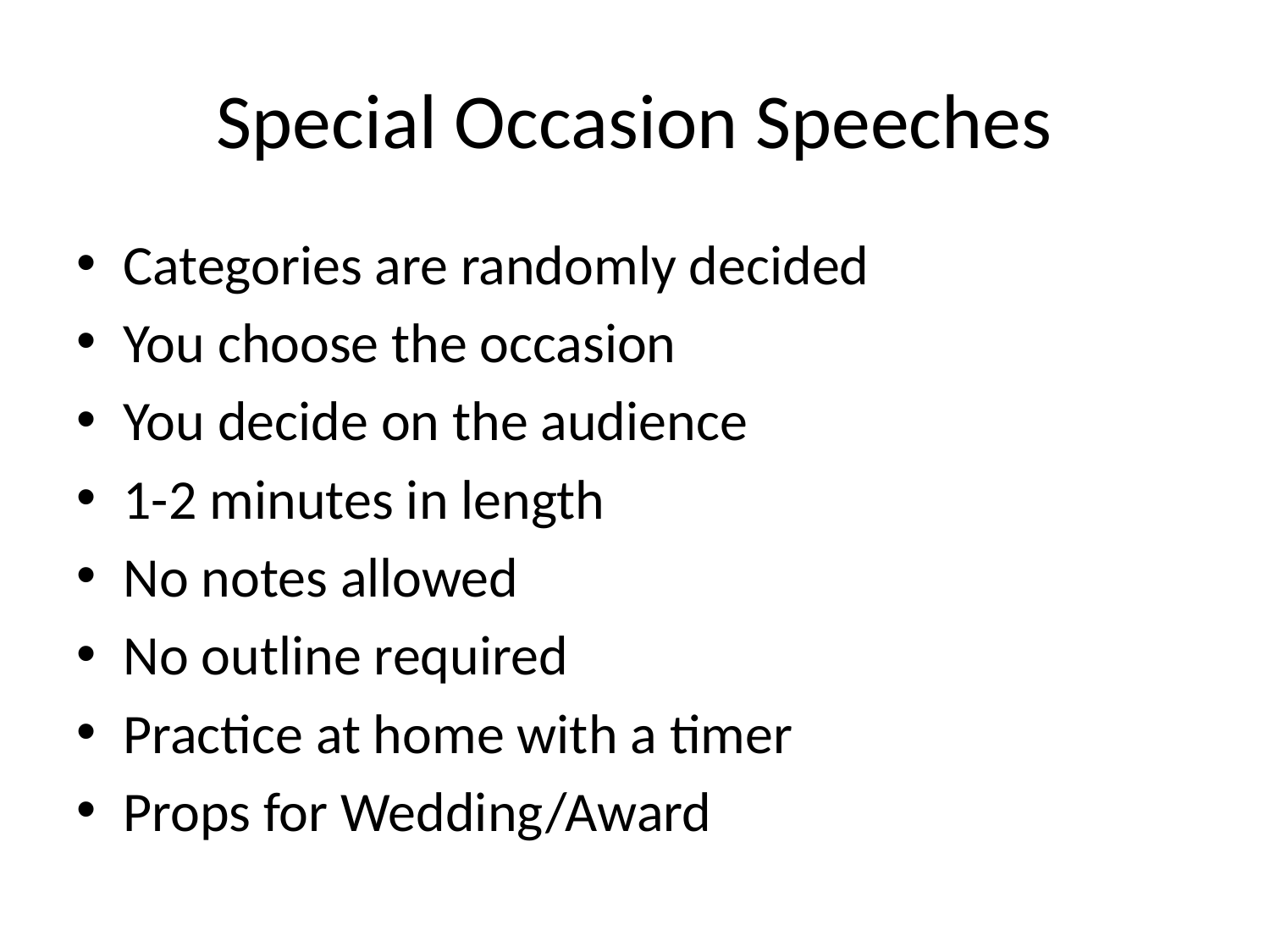

# Special Occasion Speeches
Categories are randomly decided
You choose the occasion
You decide on the audience
1-2 minutes in length
No notes allowed
No outline required
Practice at home with a timer
Props for Wedding/Award